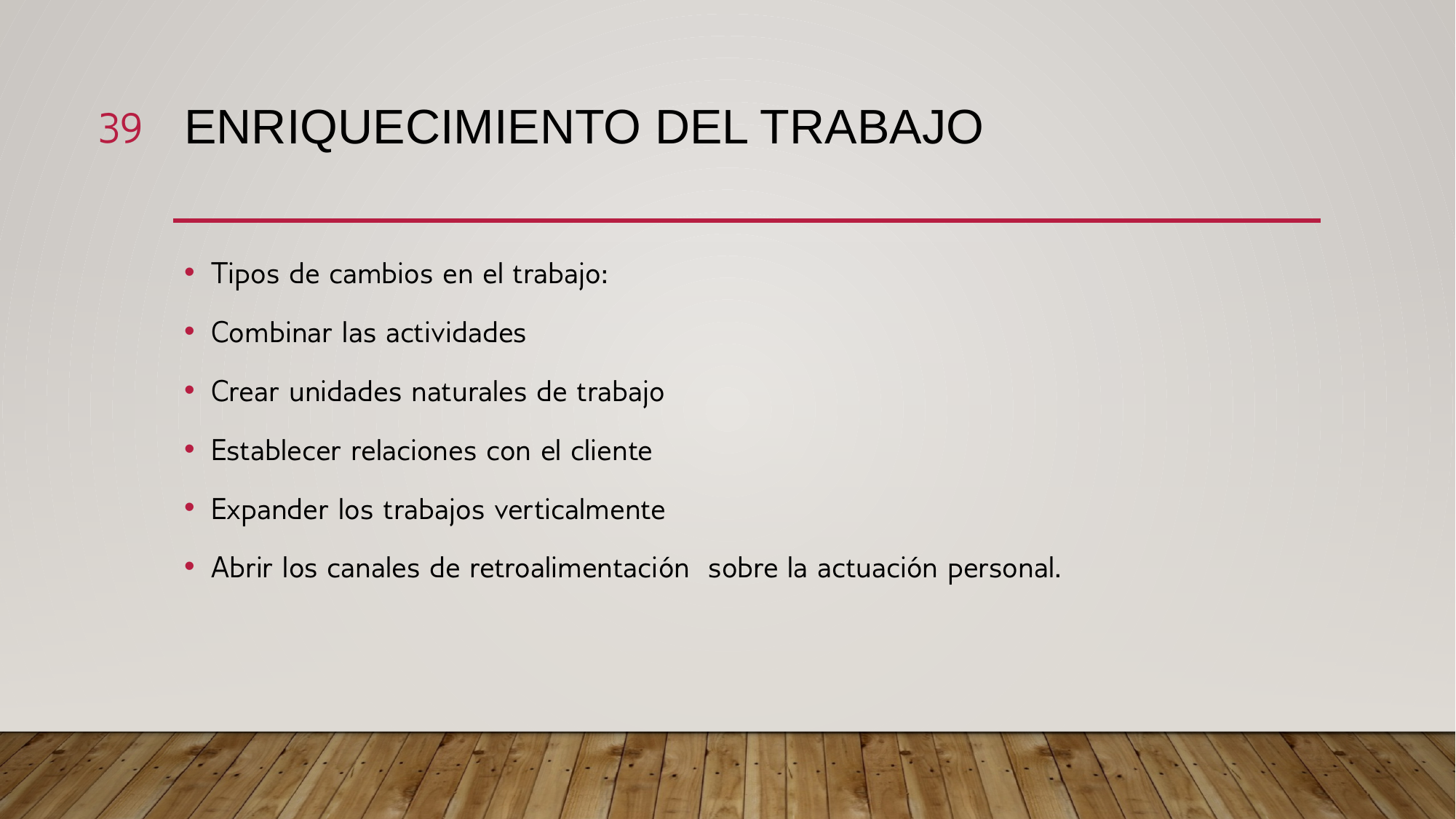

39
# enriquecimiento del trabajo
Tipos de cambios en el trabajo:
Combinar las actividades
Crear unidades naturales de trabajo
Establecer relaciones con el cliente
Expander los trabajos verticalmente
Abrir los canales de retroalimentación  sobre la actuación personal.